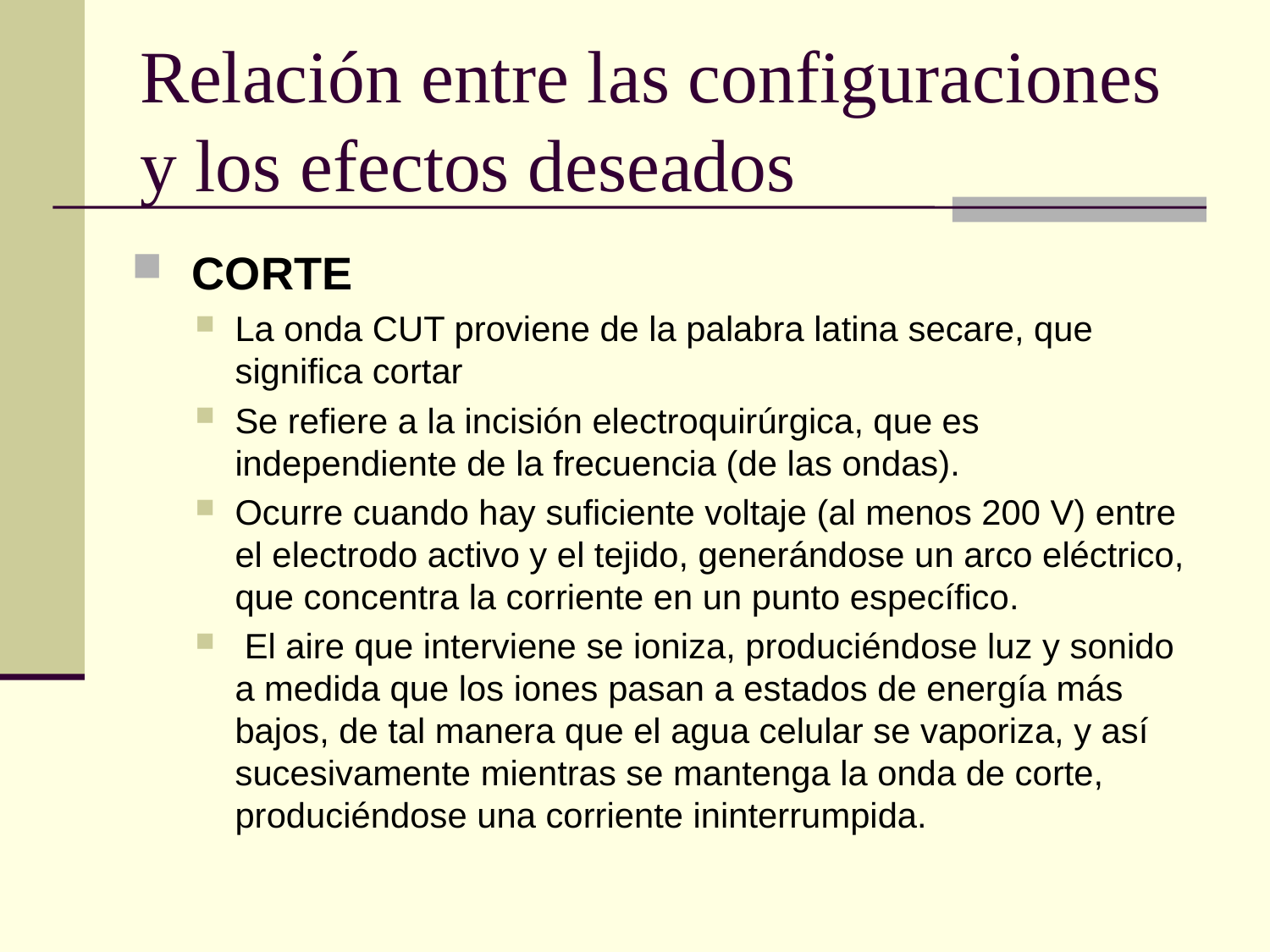

Relación entre las configuraciones y los efectos deseados
 CORTE
La onda CUT proviene de la palabra latina secare, que significa cortar
Se refiere a la incisión electroquirúrgica, que es independiente de la frecuencia (de las ondas).
Ocurre cuando hay suficiente voltaje (al menos 200 V) entre el electrodo activo y el tejido, generándose un arco eléctrico, que concentra la corriente en un punto específico.
 El aire que interviene se ioniza, produciéndose luz y sonido a medida que los iones pasan a estados de energía más bajos, de tal manera que el agua celular se vaporiza, y así sucesivamente mientras se mantenga la onda de corte, produciéndose una corriente ininterrumpida.